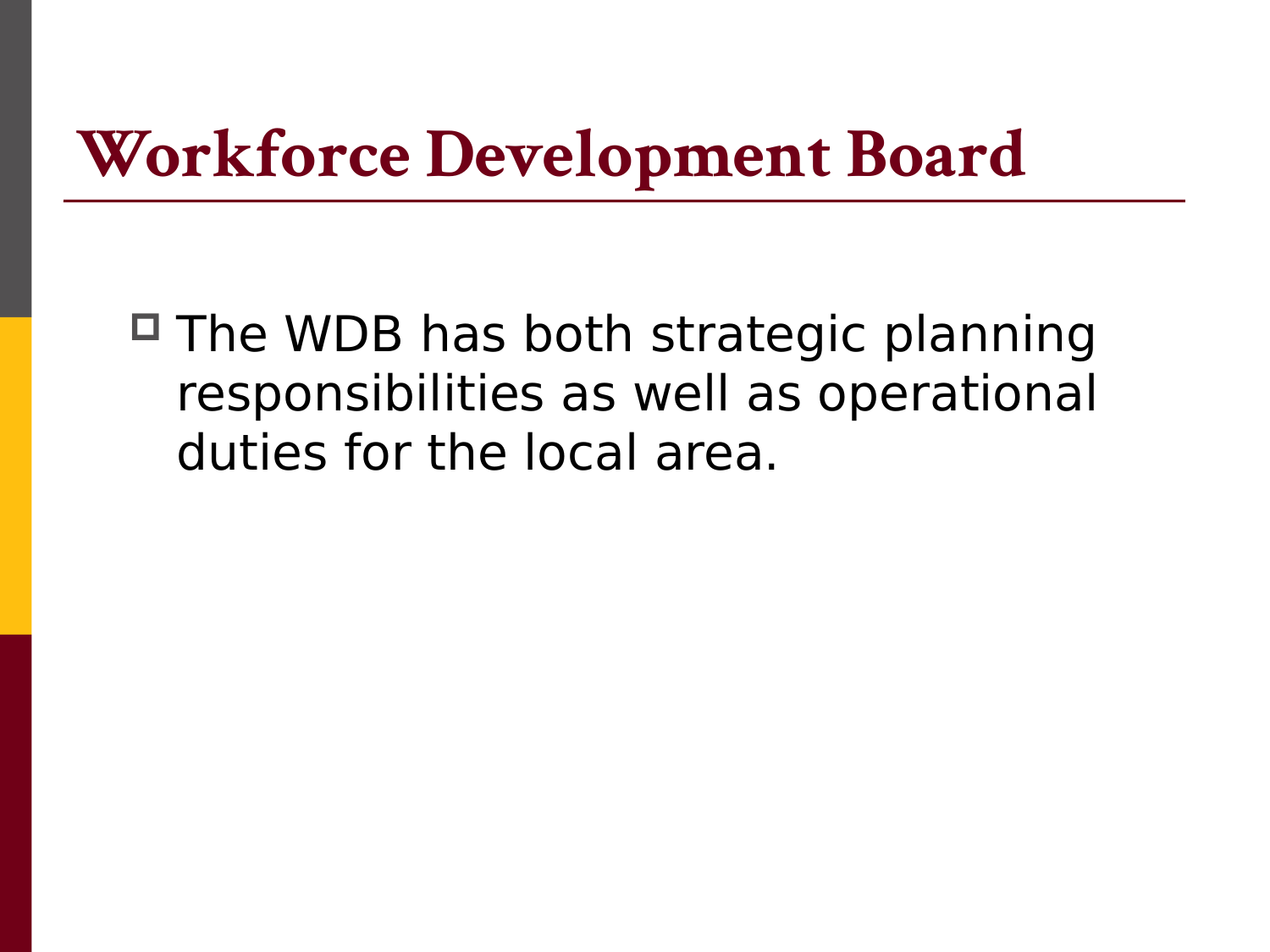

# Workforce Development Board

The WDB has both strategic planning responsibilities as well as operational duties for the local area.